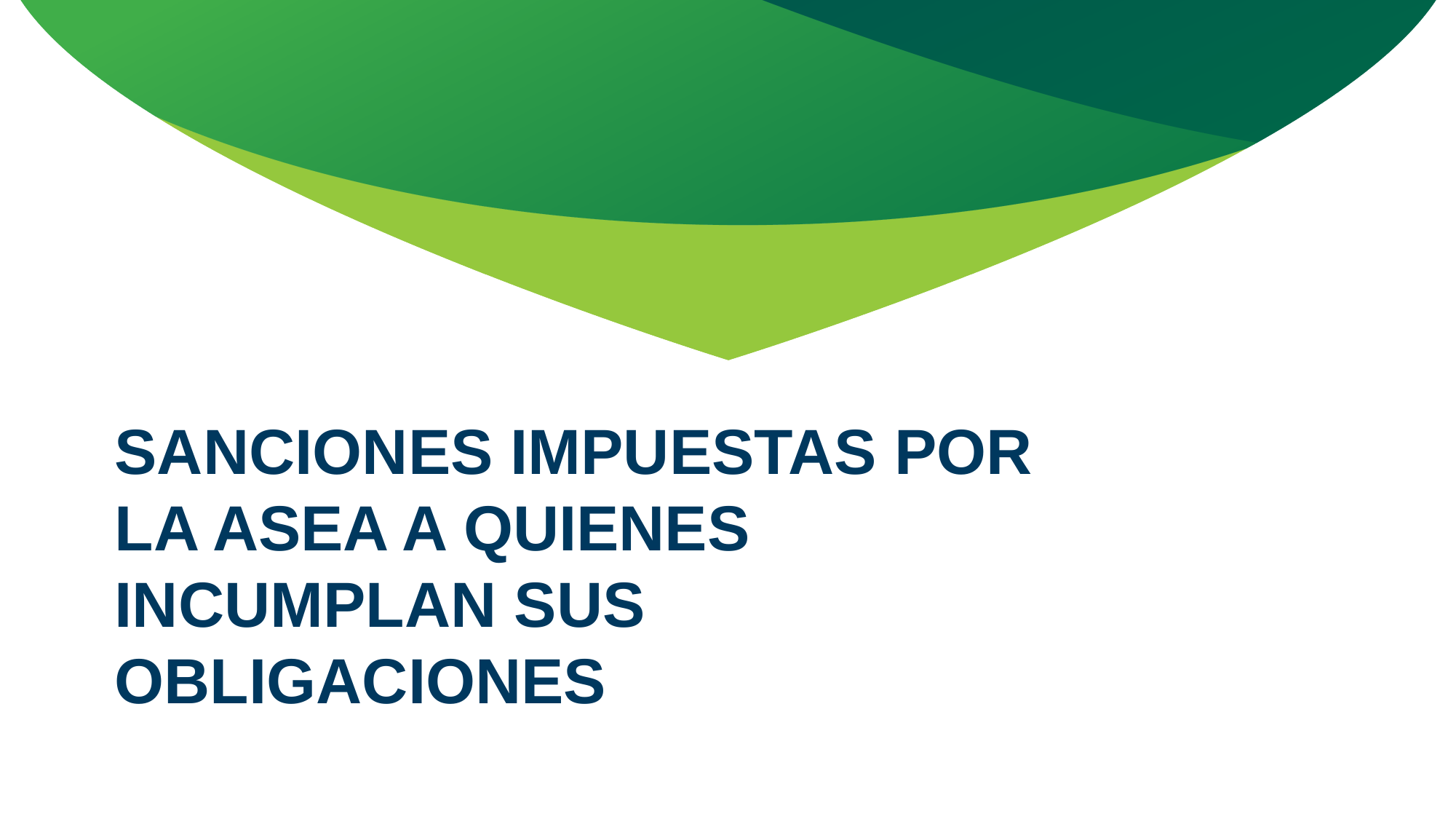

# SANCIONES IMPUESTAS POR LA ASEA A QUIENES INCUMPLAN SUS OBLIGACIONES